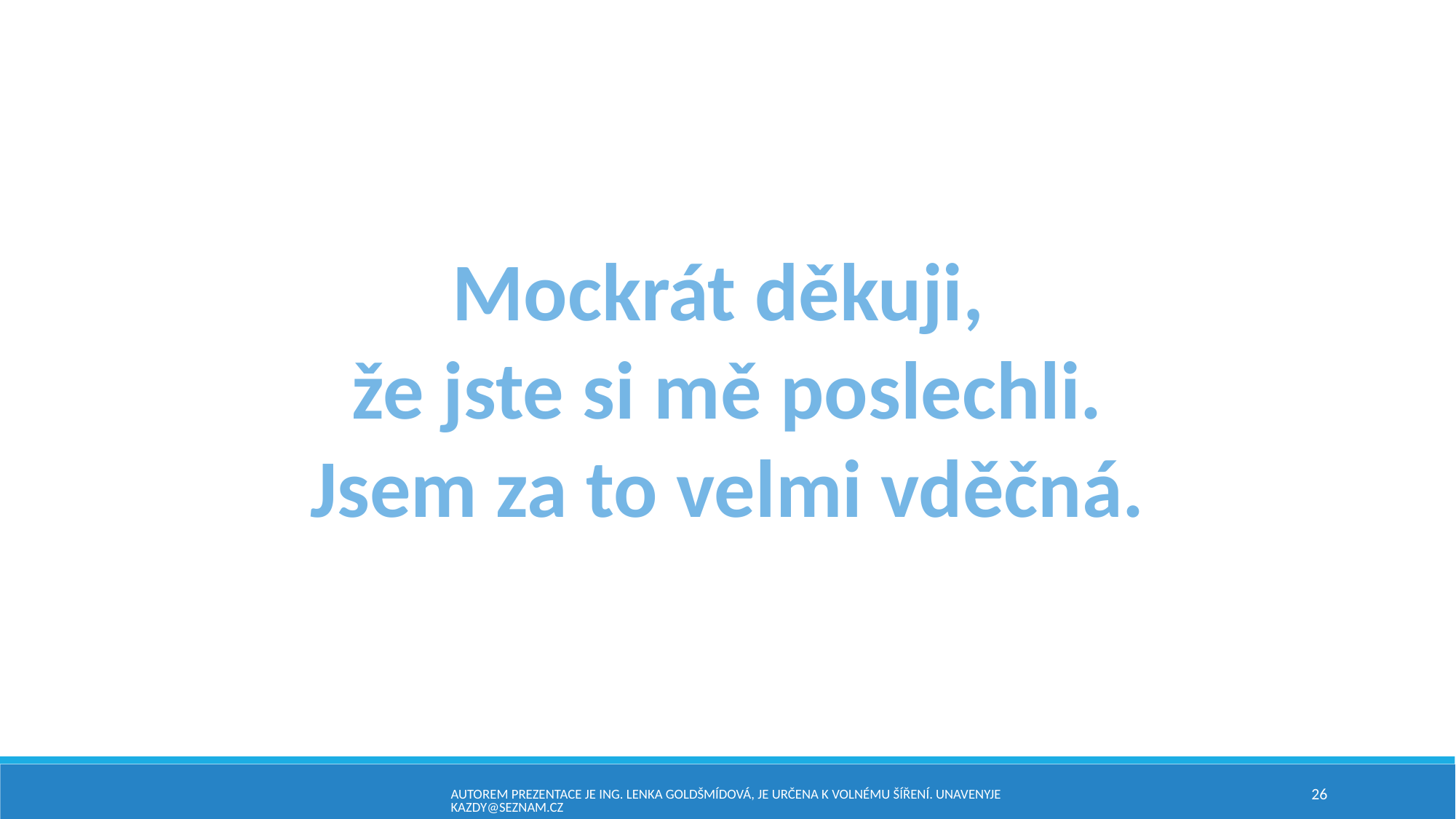

Mockrát děkuji,
že jste si mě poslechli.
Jsem za to velmi vděčná.
Autorem prezentace je Ing. Lenka Goldšmídová, je určena k volnému šíření. unavenyjekazdy@seznam.cz
26